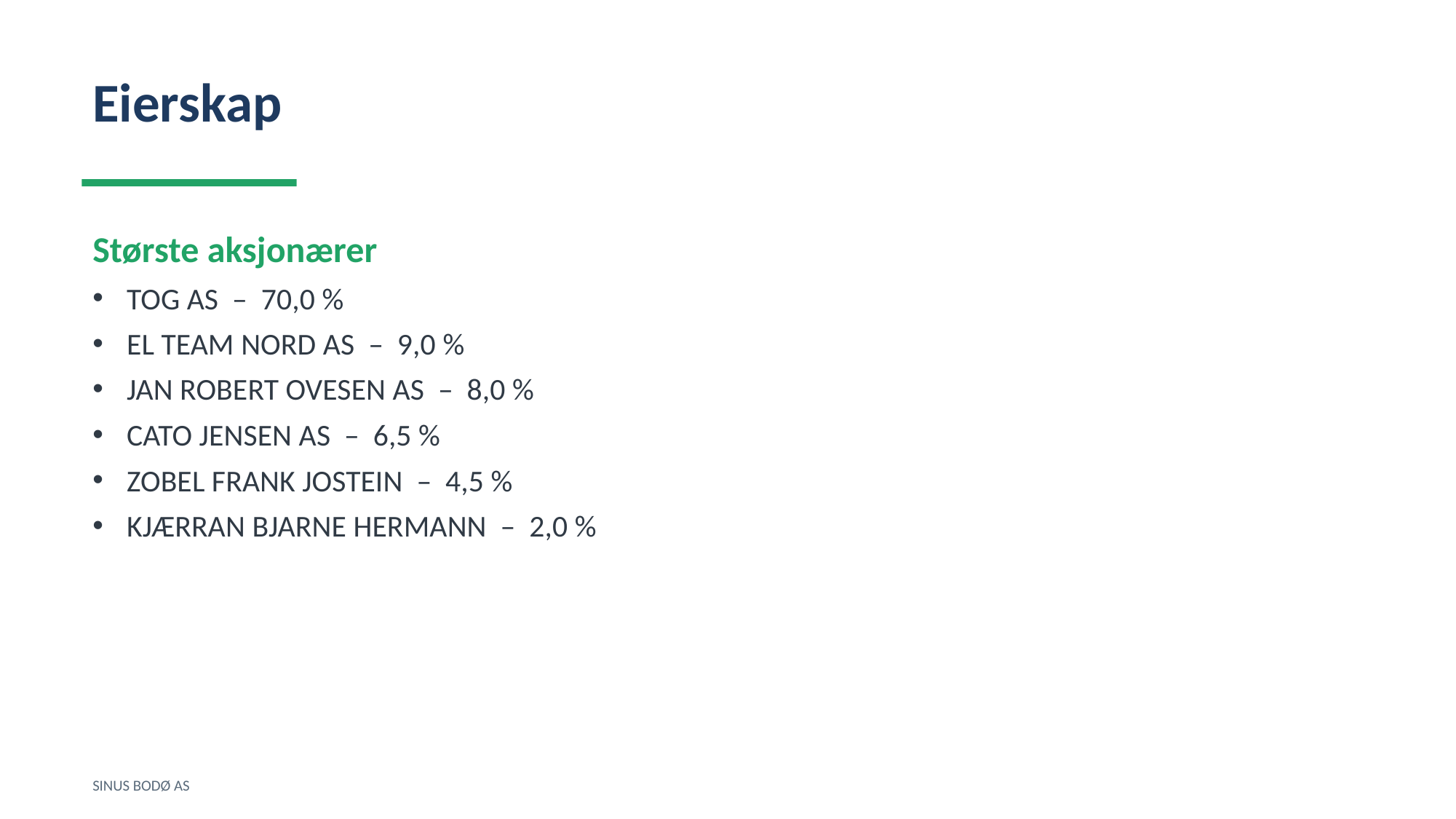

Eierskap

Største aksjonærer
TOG AS  –  70,0 %
EL TEAM NORD AS  –  9,0 %
JAN ROBERT OVESEN AS  –  8,0 %
CATO JENSEN AS  –  6,5 %
ZOBEL FRANK JOSTEIN  –  4,5 %
KJÆRRAN BJARNE HERMANN  –  2,0 %
SINUS BODØ AS